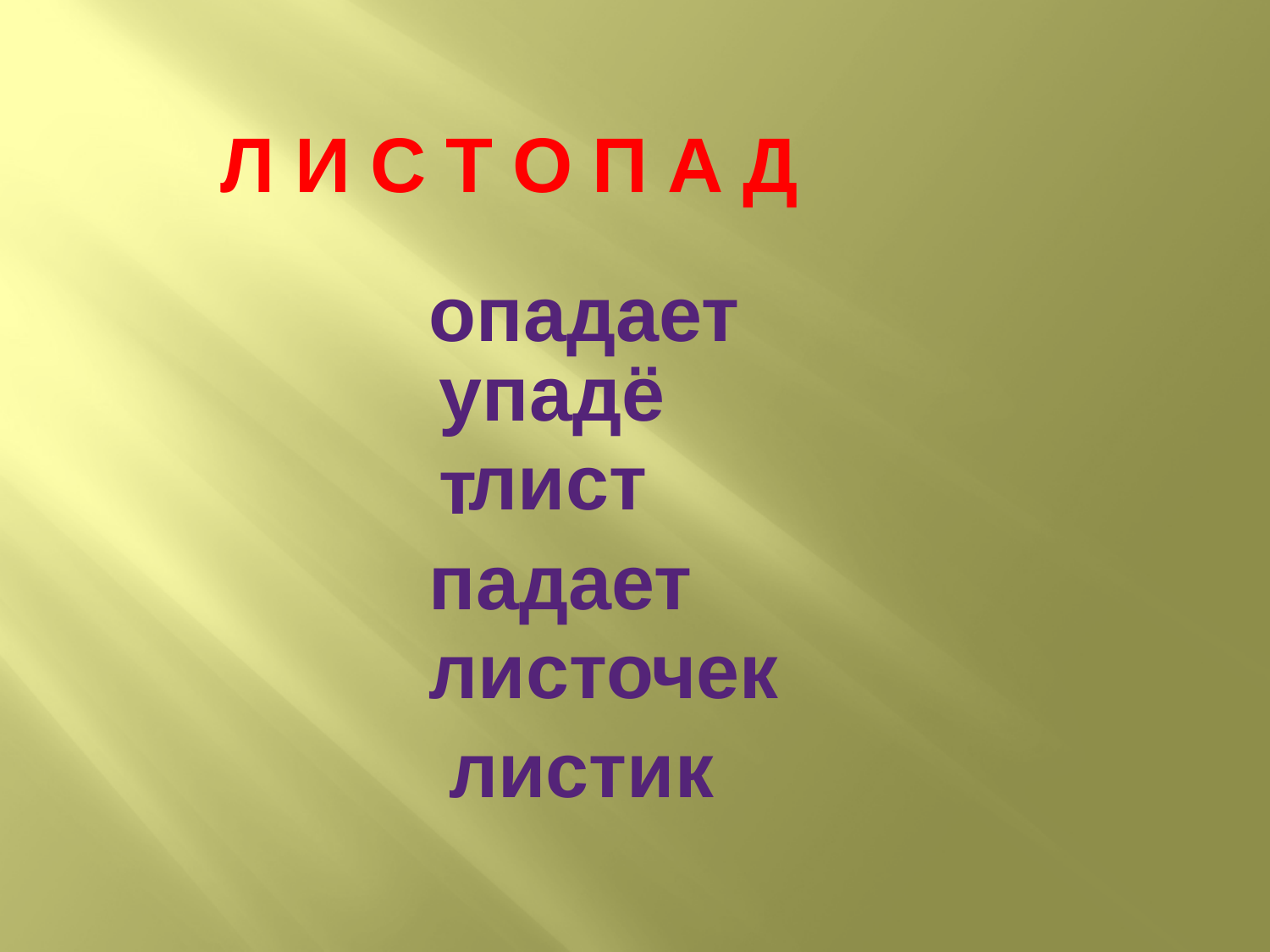

Л И С Т О П А Д
опадает
упадёт
лист
падает
листочек
листик